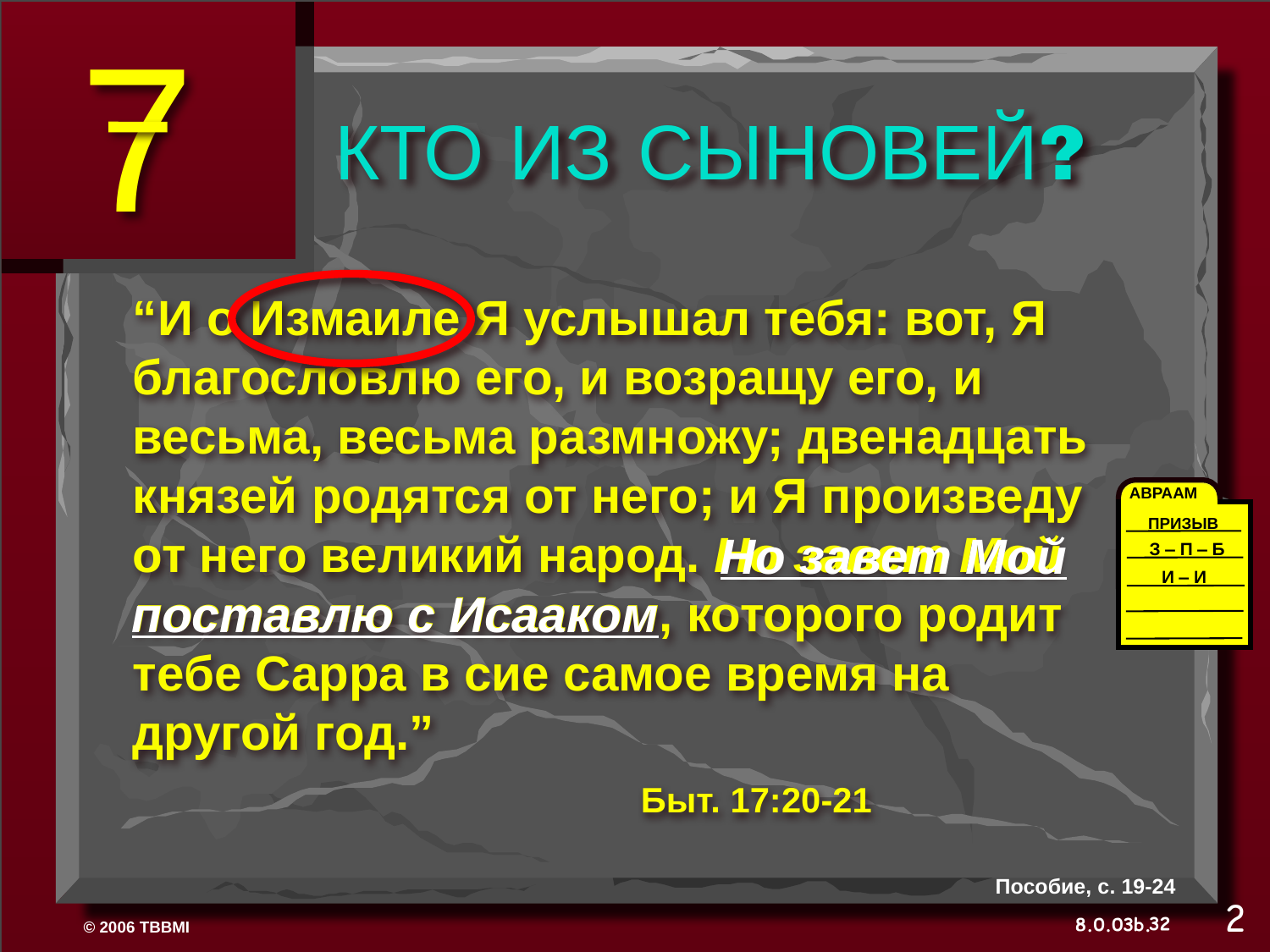

КТО ИЗ СЫНОВЕЙ?

“И о Измаиле Я услышал тебя: вот, Я благословлю его, и возращу его, и весьма, весьма размножу; двенадцать князей родятся от него; и Я произведу от него великий народ. Но завет Мой поставлю с Исааком, которого родит тебе Сарра в сие самое время на другой год.”
				Быт. 17:20-21
 АВРААМ

ПРИЗЫВ

З – П – Б

И – И

                             Но завет Мой
поставлю с Исааком
Пособие, с. 19-24
2
32